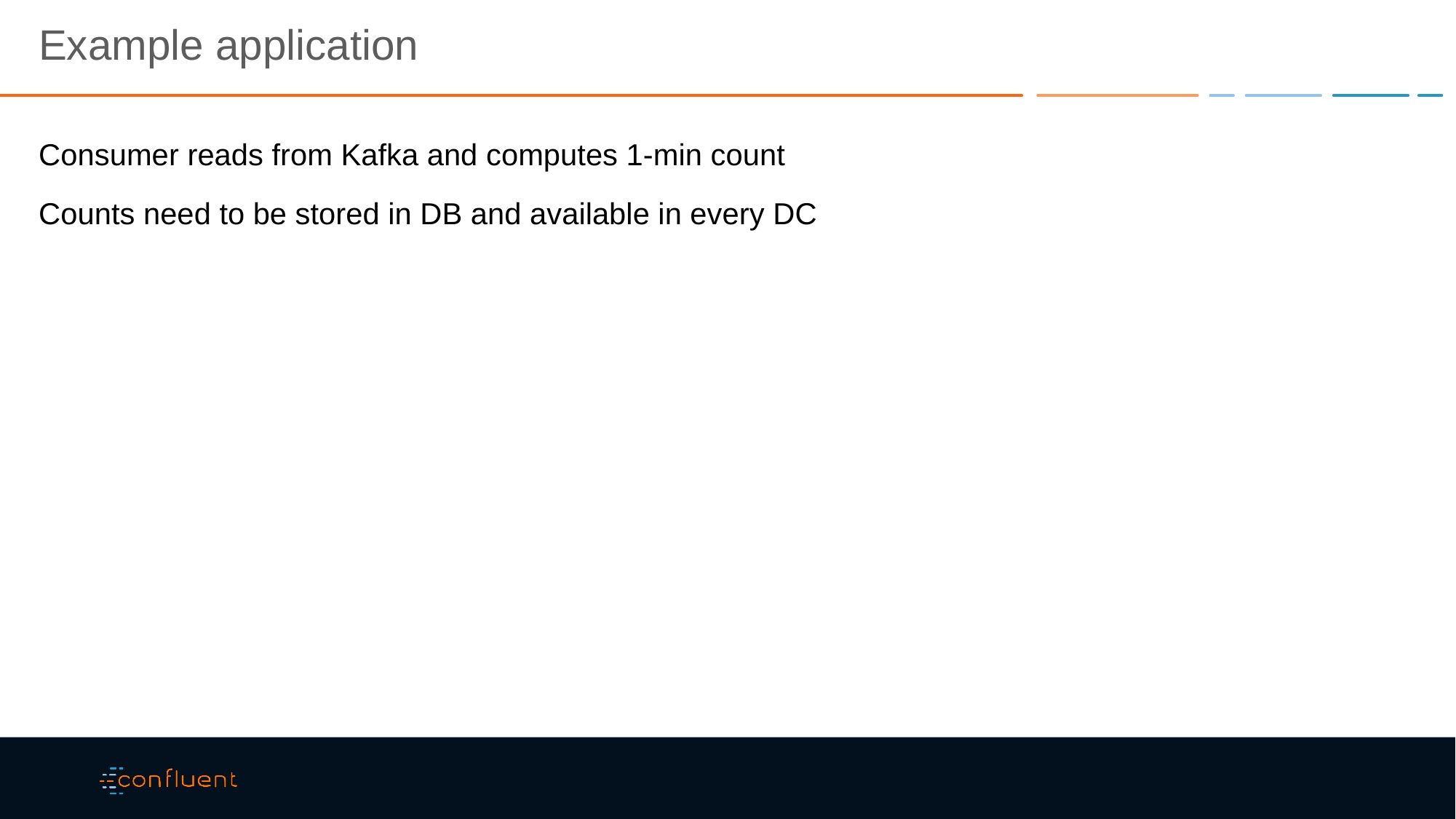

# Example application
Consumer reads from Kafka and computes 1-min count
Counts need to be stored in DB and available in every DC